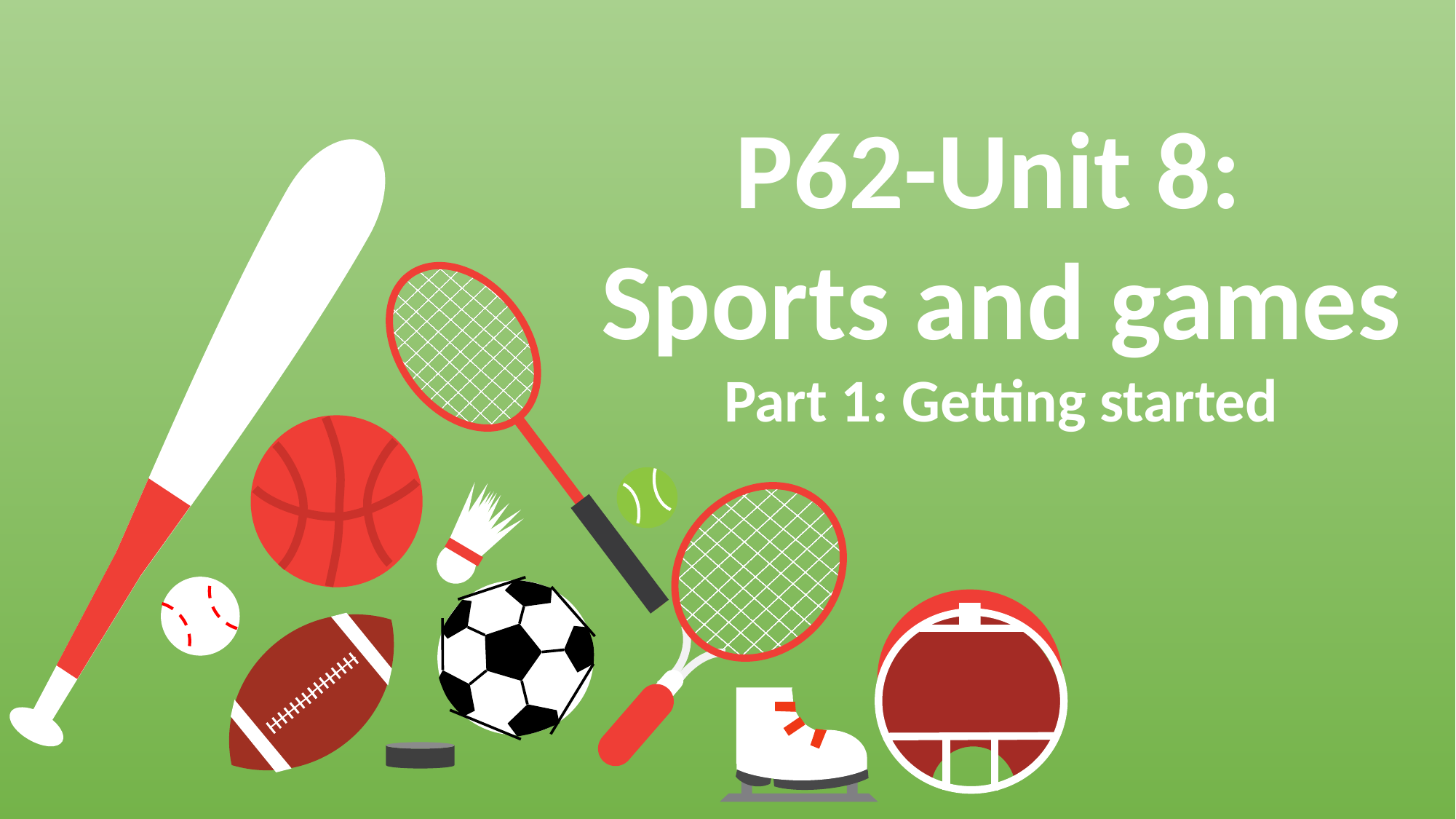

P62-Unit 8:
Sports and games
Part 1: Getting started